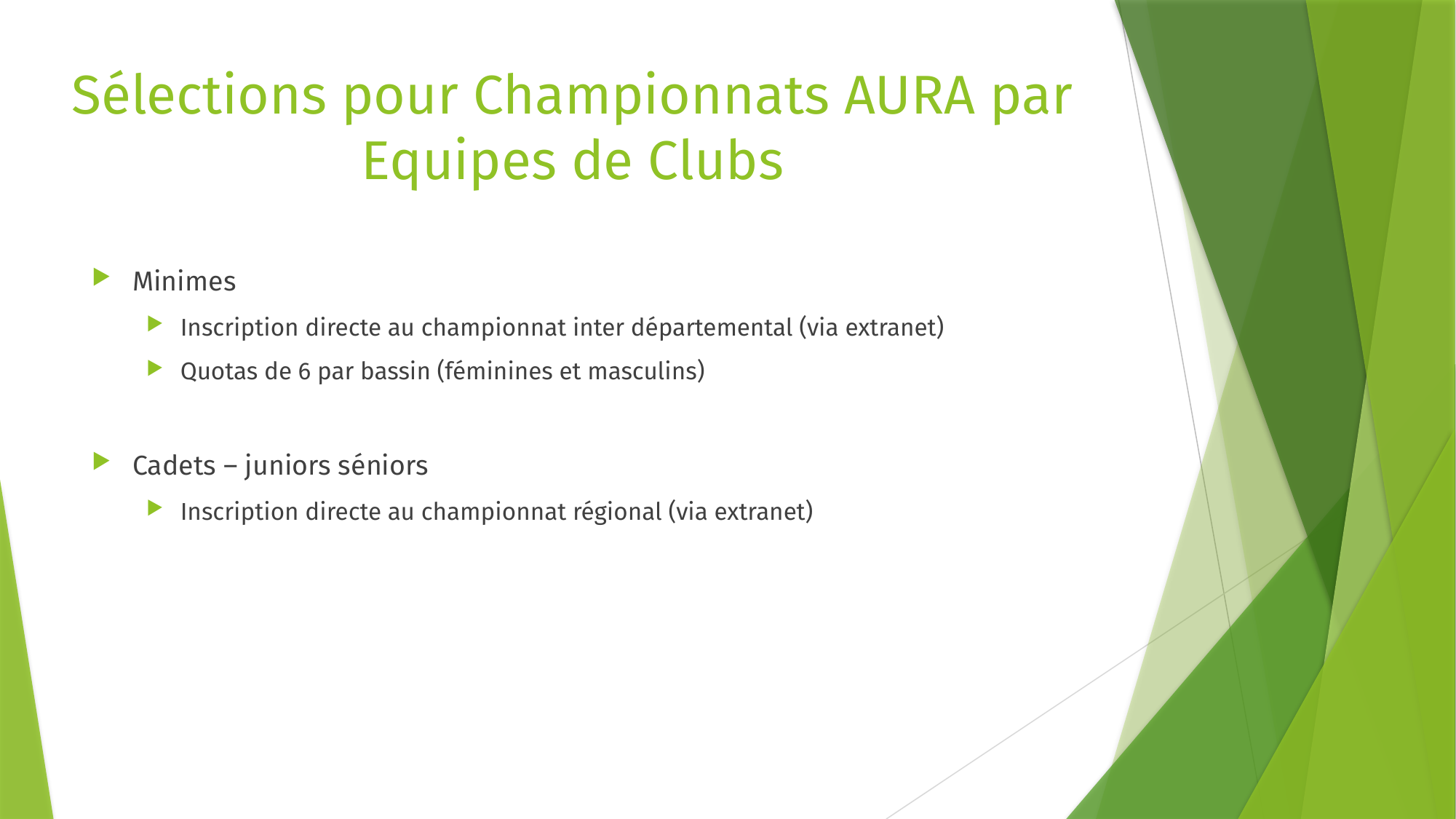

# Sélections pour Championnats AURA par Equipes de Clubs
Minimes
Inscription directe au championnat inter départemental (via extranet)
Quotas de 6 par bassin (féminines et masculins)

Cadets – juniors séniors
Inscription directe au championnat régional (via extranet)